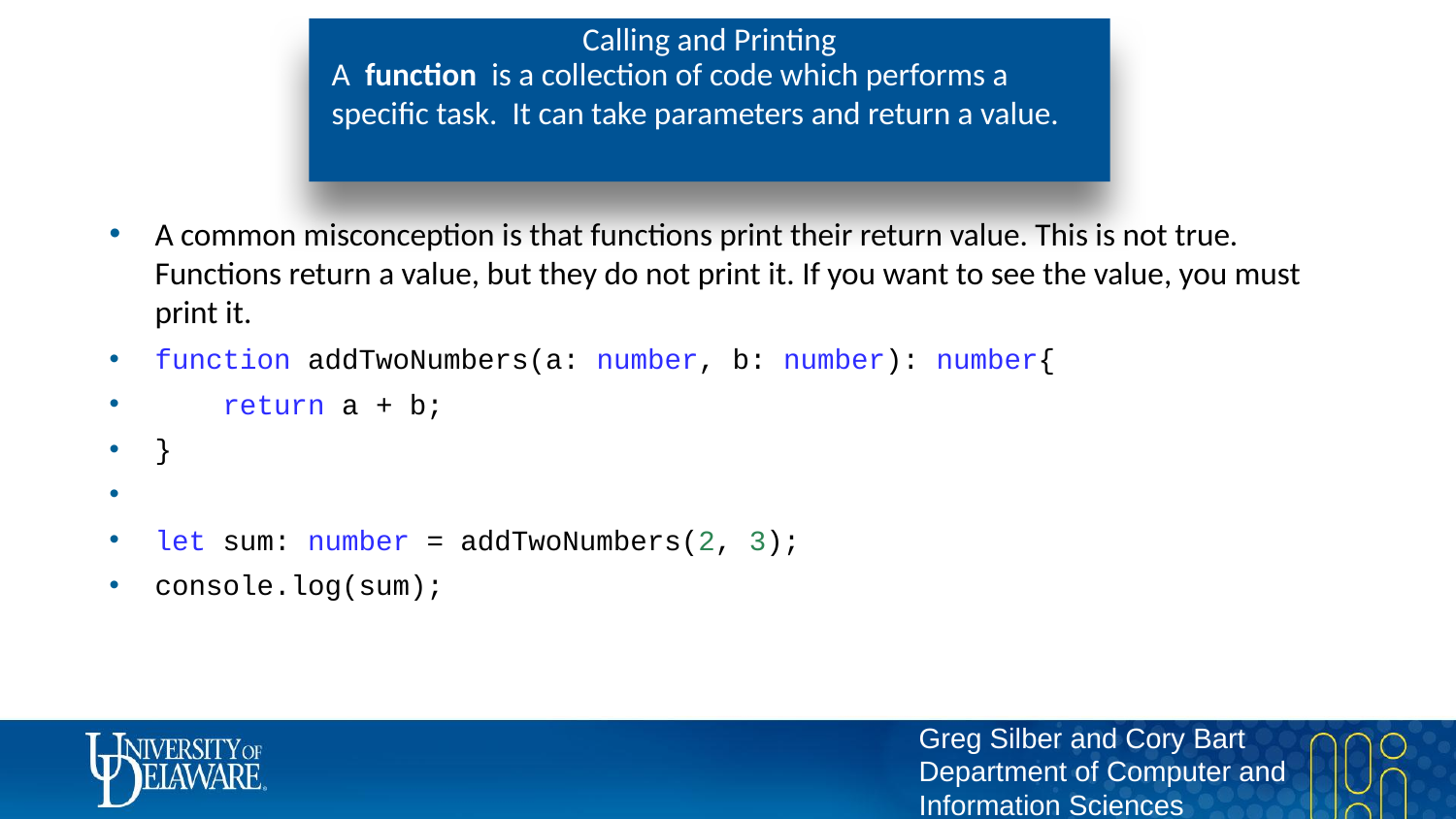

# Calling and Printing
A  function  is a collection of code which performs a specific task.  It can take parameters and return a value.
A common misconception is that functions print their return value. This is not true. Functions return a value, but they do not print it. If you want to see the value, you must print it.
function addTwoNumbers(a: number, b: number): number{
    return a + b;
}

let sum: number = addTwoNumbers(2, 3);
console.log(sum);